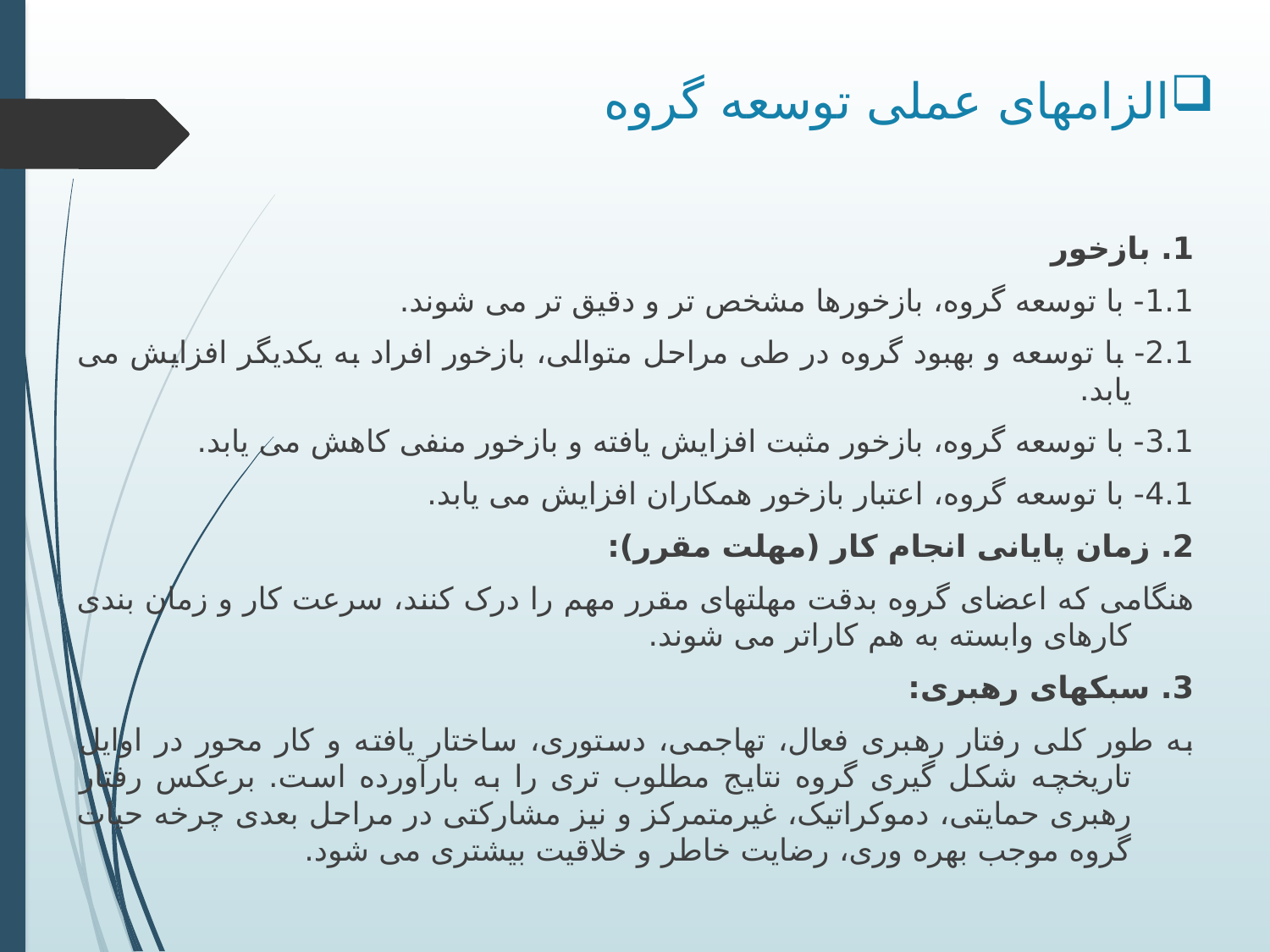

# الزامهای عملی توسعه گروه
1. بازخور
1.1- با توسعه گروه، بازخورها مشخص تر و دقیق تر می شوند.
2.1- با توسعه و بهبود گروه در طی مراحل متوالی، بازخور افراد به یکدیگر افزایش می یابد.
3.1- با توسعه گروه، بازخور مثبت افزایش یافته و بازخور منفی کاهش می یابد.
4.1- با توسعه گروه، اعتبار بازخور همکاران افزایش می یابد.
2. زمان پایانی انجام کار (مهلت مقرر):
هنگامی که اعضای گروه بدقت مهلتهای مقرر مهم را درک کنند، سرعت کار و زمان بندی کارهای وابسته به هم کاراتر می شوند.
3. سبکهای رهبری:
به طور کلی رفتار رهبری فعال، تهاجمی، دستوری، ساختار یافته و کار محور در اوایل تاریخچه شکل گیری گروه نتایج مطلوب تری را به بارآورده است. برعکس رفتار رهبری حمایتی، دموکراتیک، غیرمتمرکز و نیز مشارکتی در مراحل بعدی چرخه حیات گروه موجب بهره وری، رضایت خاطر و خلاقیت بیشتری می شود.